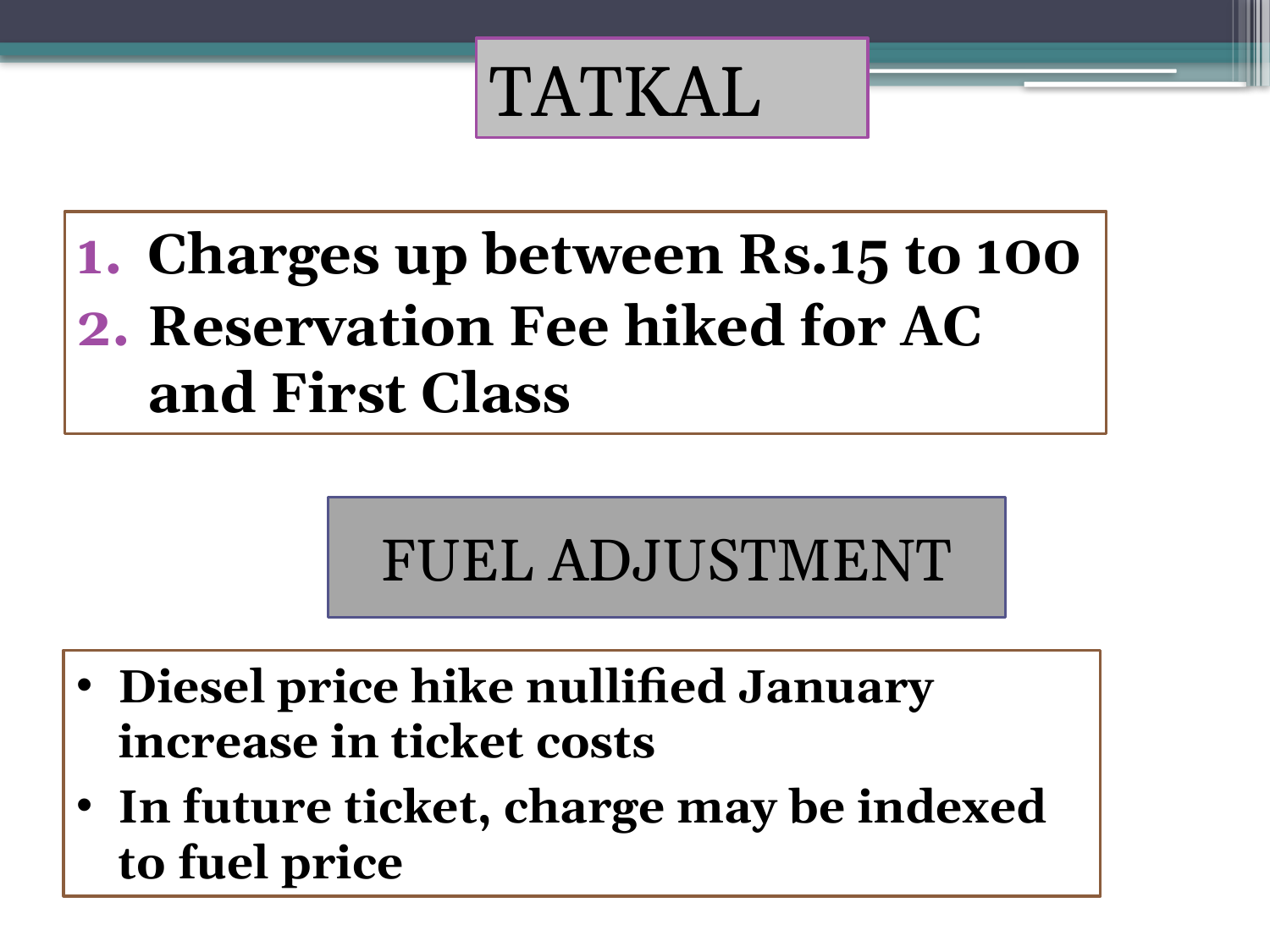

# TATKAL
Charges up between Rs.15 to 100
Reservation Fee hiked for AC and First Class

FUEL ADJUSTMENT
Diesel price hike nullified January increase in ticket costs
In future ticket, charge may be indexed to fuel price